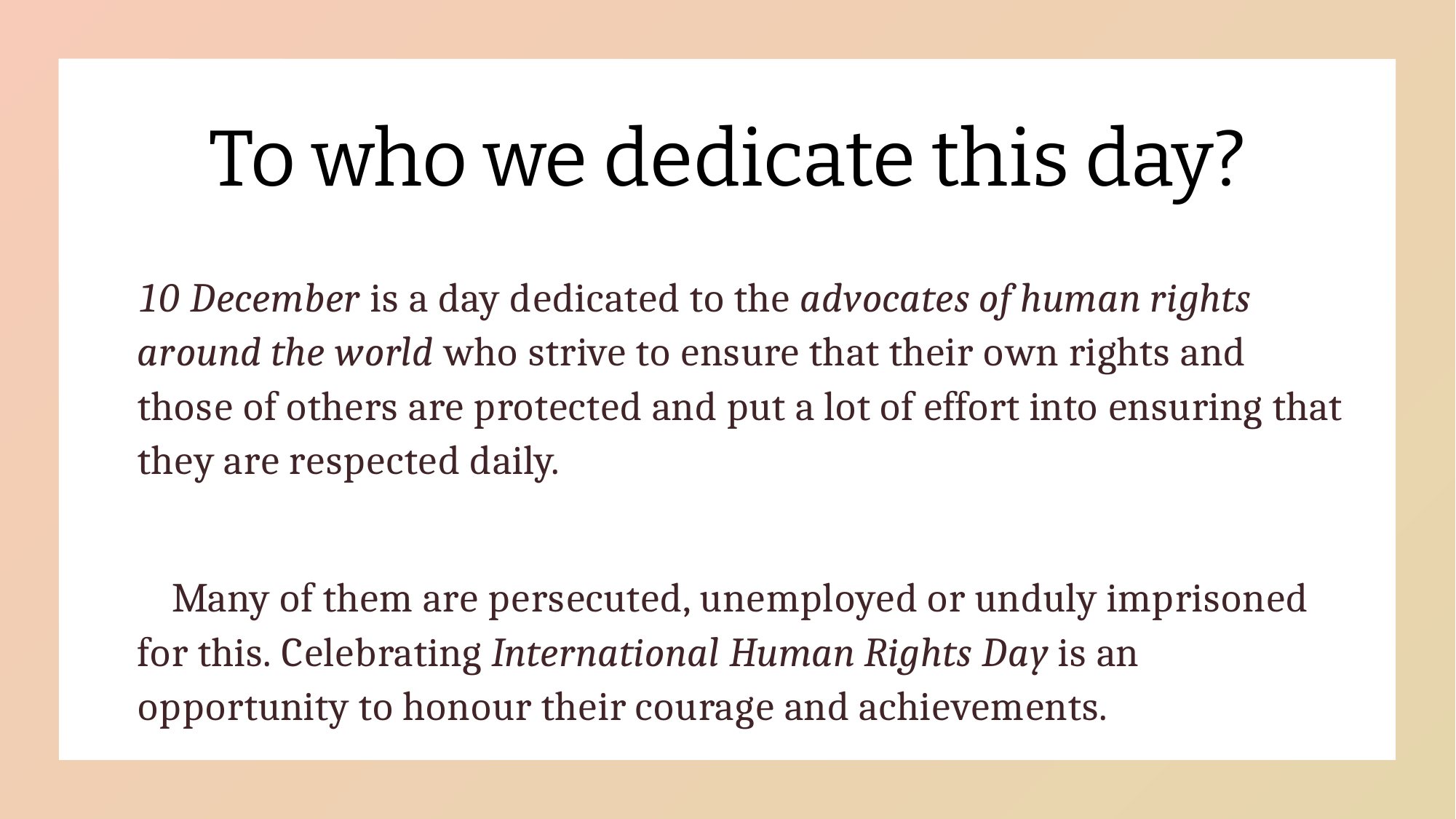

# To who we dedicate this day?
10 December is a day dedicated to the advocates of human rights around the world who strive to ensure that their own rights and those of others are protected and put a lot of effort into ensuring that they are respected daily.

    Many of them are persecuted, unemployed or unduly imprisoned for this. Celebrating International Human Rights Day is an opportunity to honour their courage and achievements.